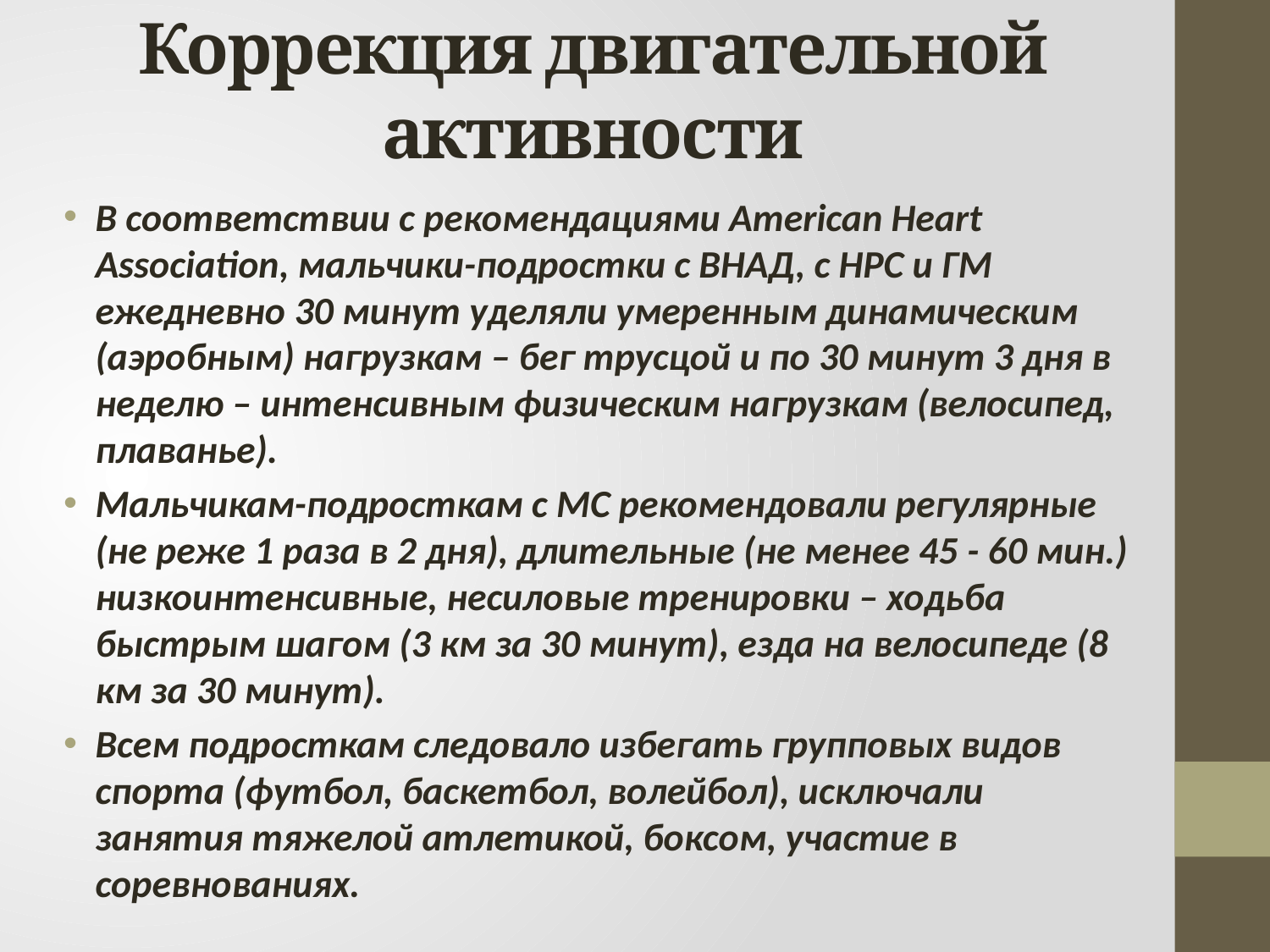

# Коррекция двигательной активности
В соответствии с рекомендациями American Heart Association, мальчики-подростки с ВНАД, с НРС и ГМ ежедневно 30 минут уделяли умеренным динамическим (аэробным) нагрузкам – бег трусцой и по 30 минут 3 дня в неделю – интенсивным физическим нагрузкам (велосипед, плаванье).
Мальчикам-подросткам с МС рекомендовали регулярные (не реже 1 раза в 2 дня), длительные (не менее 45 - 60 мин.) низкоинтенсивные, несиловые тренировки – ходьба быстрым шагом (3 км за 30 минут), езда на велосипеде (8 км за 30 минут).
Всем подросткам следовало избегать групповых видов спорта (футбол, баскетбол, волейбол), исключали занятия тяжелой атлетикой, боксом, участие в соревнованиях.